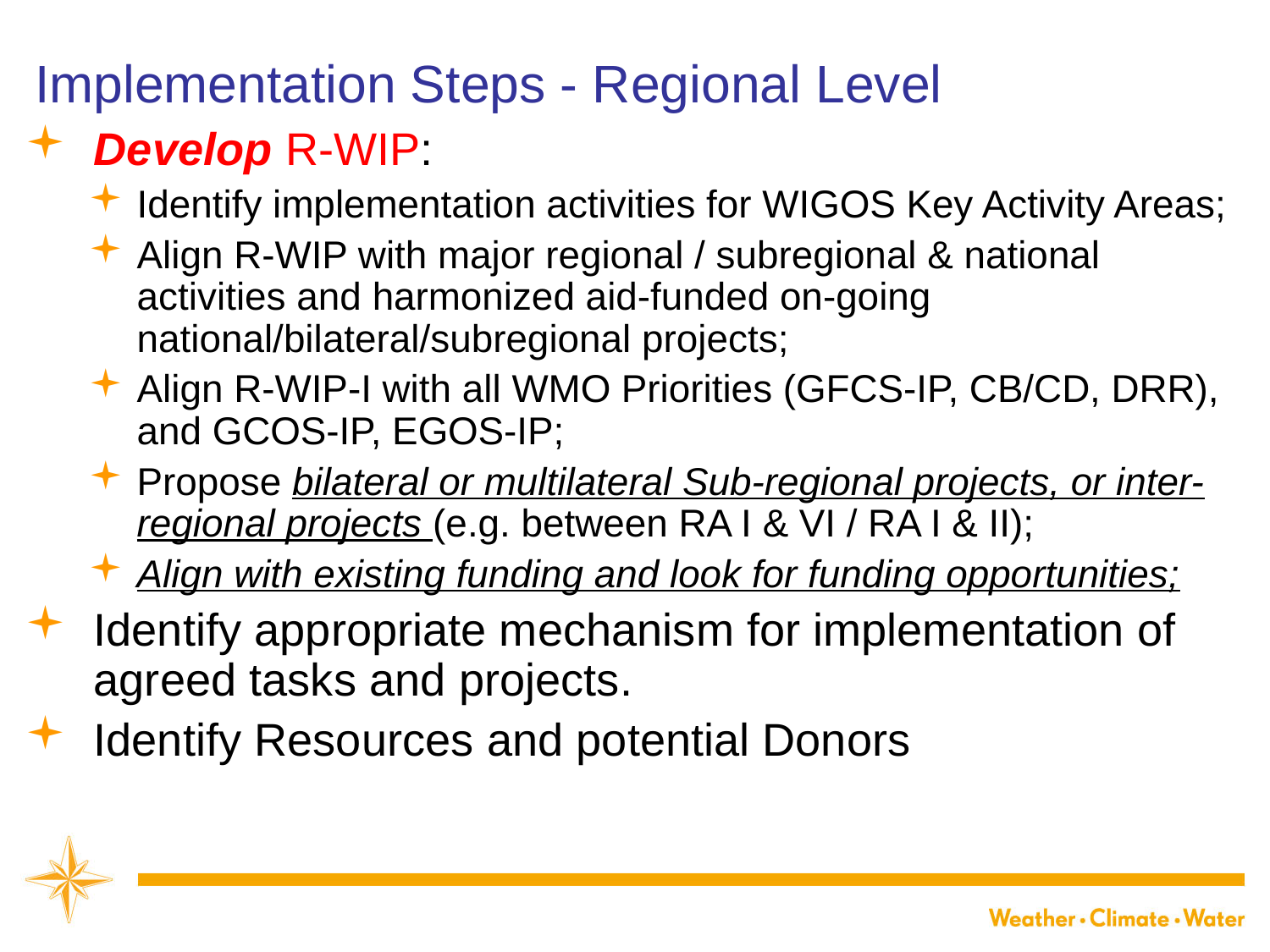

Implementation Steps - Regional Level
Develop R-WIP:
Identify implementation activities for WIGOS Key Activity Areas;
Align R-WIP with major regional / subregional & national activities and harmonized aid-funded on-going national/bilateral/subregional projects;
Align R-WIP-I with all WMO Priorities (GFCS-IP, CB/CD, DRR), and GCOS-IP, EGOS-IP;
Propose bilateral or multilateral Sub-regional projects, or inter-regional projects (e.g. between RA I & VI / RA I & II);
Align with existing funding and look for funding opportunities;
Identify appropriate mechanism for implementation of agreed tasks and projects.
Identify Resources and potential Donors